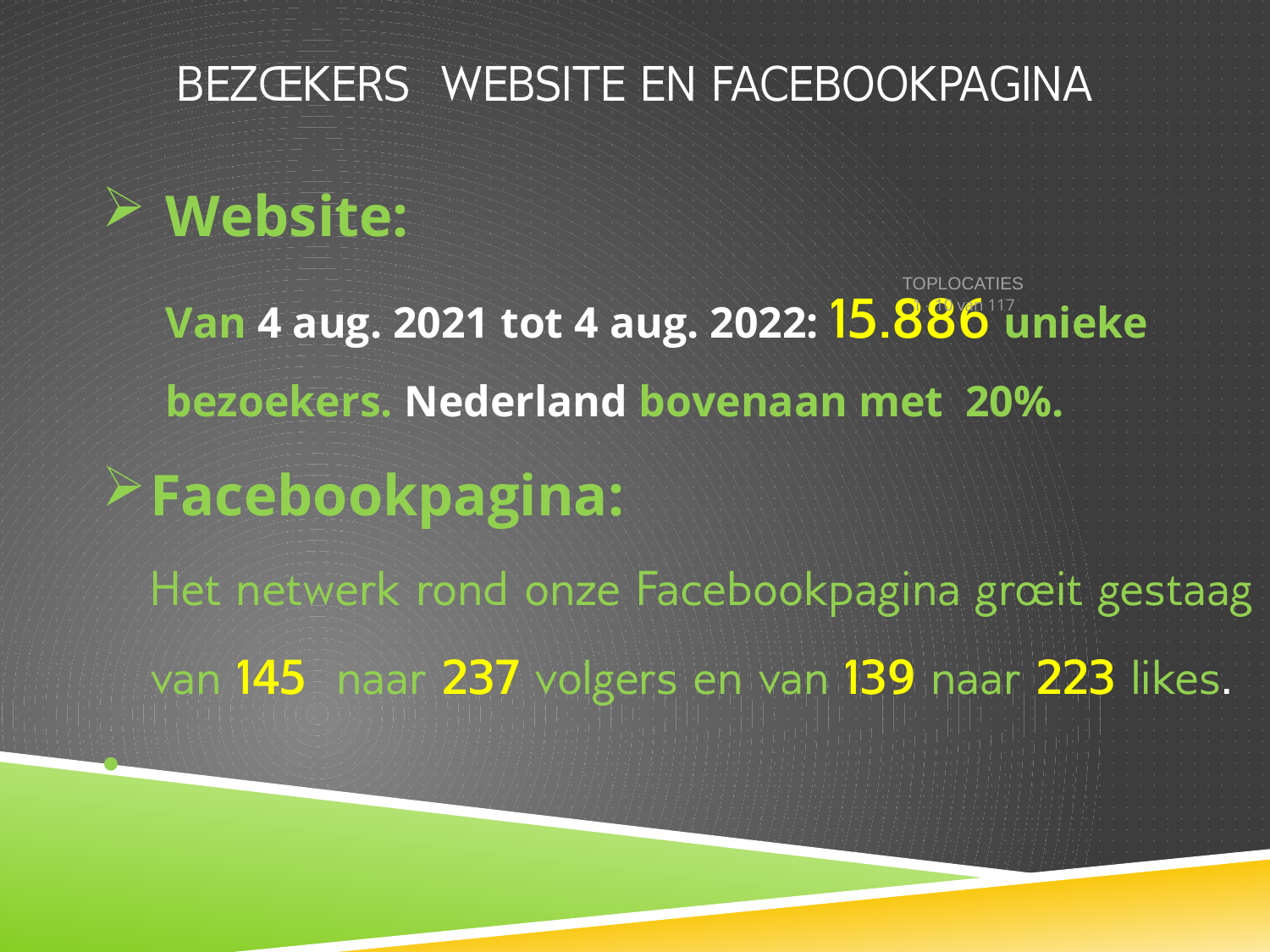

# Bezoekers  website en Facebookpagina
Website:
Van 4 aug. 2021 tot 4 aug. 2022: 15.886 unieke bezoekers. Nederland bovenaan met  20%.
Facebookpagina:
Het netwerk rond onze Facebookpagina groeit gestaag van 145  naar 237 volgers en van 139 naar 223 likes.

TOPLOCATIES
 1 - 10 van 117